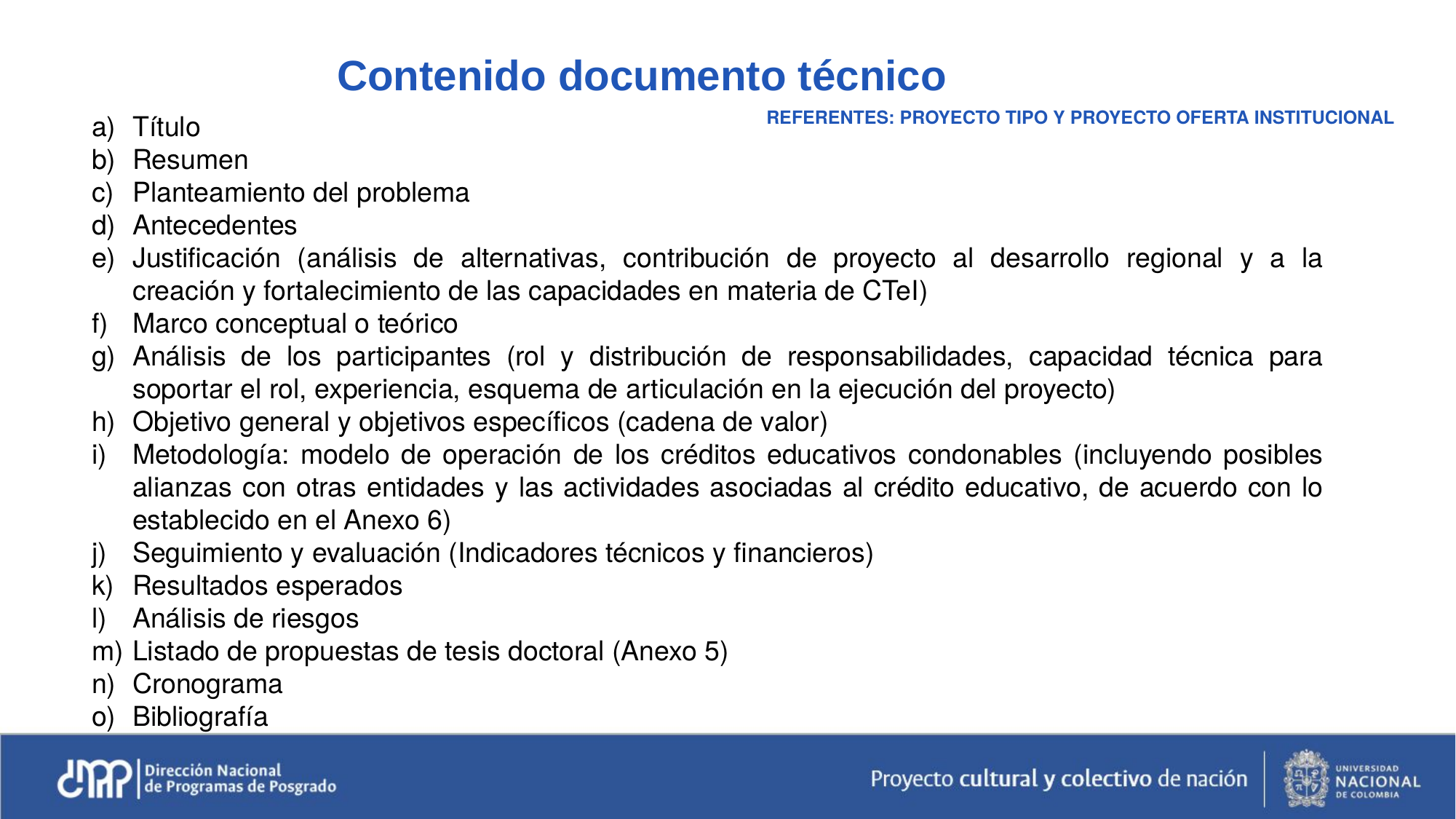

Contenido documento técnico
REFERENTES: PROYECTO TIPO Y PROYECTO OFERTA INSTITUCIONAL
Título
Resumen
Planteamiento del problema
Antecedentes
Justificación (análisis de alternativas, contribución de proyecto al desarrollo regional y a la creación y fortalecimiento de las capacidades en materia de CTeI)
Marco conceptual o teórico
Análisis de los participantes (rol y distribución de responsabilidades, capacidad técnica para soportar el rol, experiencia, esquema de articulación en la ejecución del proyecto)
Objetivo general y objetivos específicos (cadena de valor)
Metodología: modelo de operación de los créditos educativos condonables (incluyendo posibles alianzas con otras entidades y las actividades asociadas al crédito educativo, de acuerdo con lo establecido en el Anexo 6)
Seguimiento y evaluación (Indicadores técnicos y financieros)
Resultados esperados
Análisis de riesgos
Listado de propuestas de tesis doctoral (Anexo 5)
Cronograma
Bibliografía